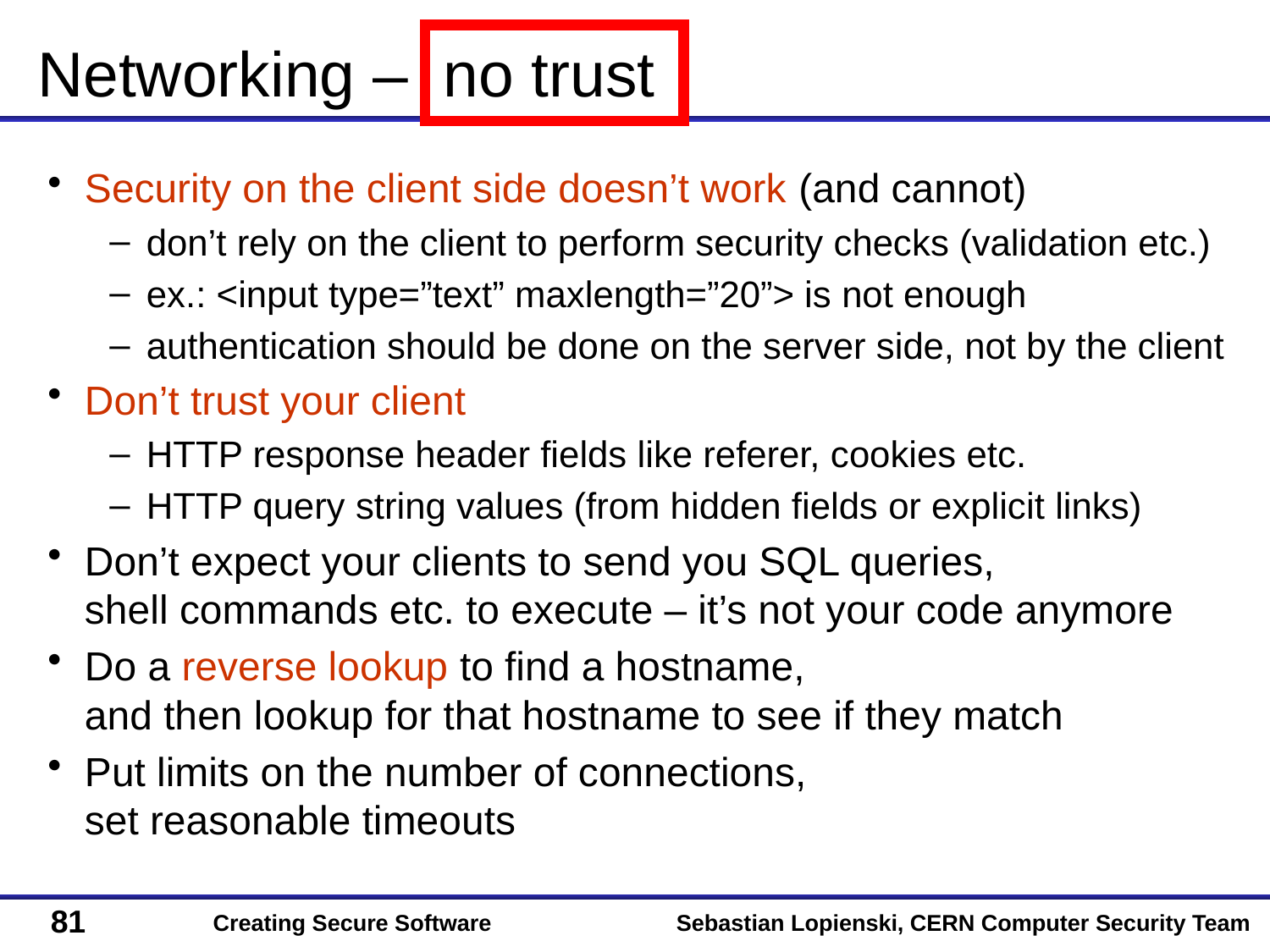

# Networking –  no trust
Security on the client side doesn’t work (and cannot)
don’t rely on the client to perform security checks (validation etc.)
ex.: <input type=”text” maxlength=”20”> is not enough
authentication should be done on the server side, not by the client
Don’t trust your client
HTTP response header fields like referer, cookies etc.
HTTP query string values (from hidden fields or explicit links)
Don’t expect your clients to send you SQL queries,
shell commands etc. to execute – it’s not your code anymore
Do a reverse lookup to find a hostname,
and then lookup for that hostname to see if they match
Put limits on the number of connections,
set reasonable timeouts